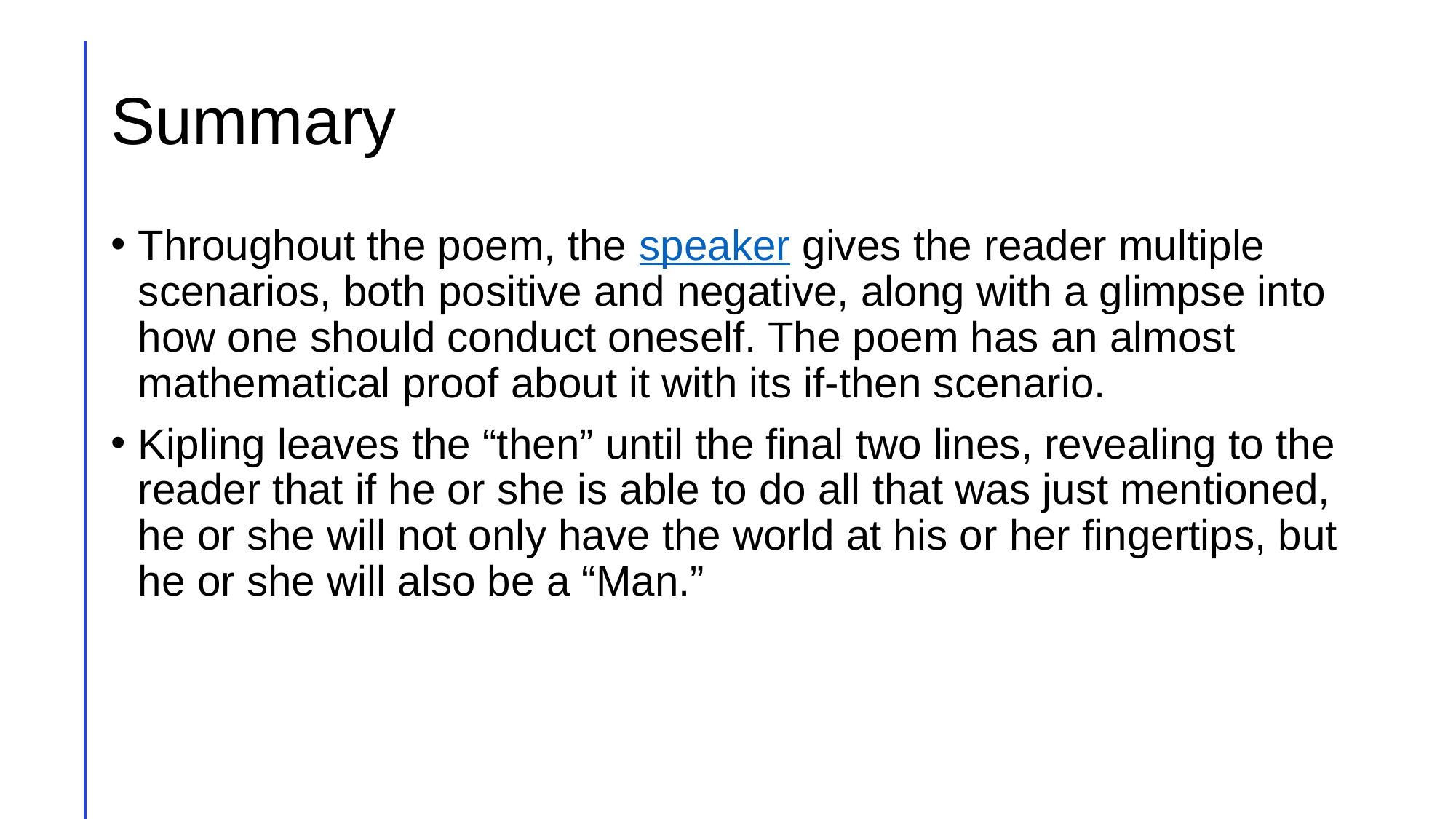

# Summary
Throughout the poem, the speaker gives the reader multiple scenarios, both positive and negative, along with a glimpse into how one should conduct oneself. The poem has an almost mathematical proof about it with its if-then scenario.
Kipling leaves the “then” until the final two lines, revealing to the reader that if he or she is able to do all that was just mentioned, he or she will not only have the world at his or her fingertips, but he or she will also be a “Man.”